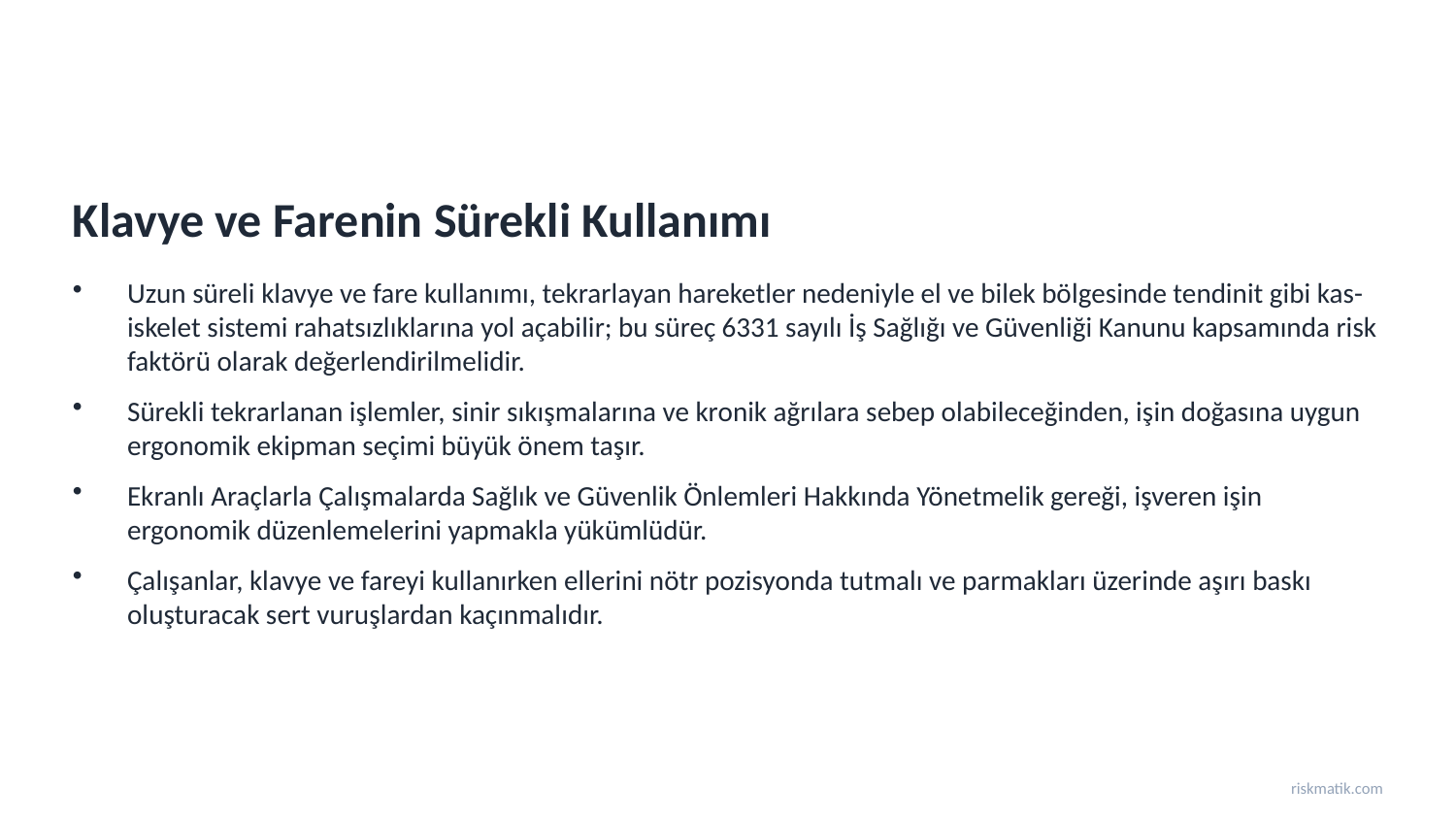

Klavye ve Farenin Sürekli Kullanımı
Uzun süreli klavye ve fare kullanımı, tekrarlayan hareketler nedeniyle el ve bilek bölgesinde tendinit gibi kas-iskelet sistemi rahatsızlıklarına yol açabilir; bu süreç 6331 sayılı İş Sağlığı ve Güvenliği Kanunu kapsamında risk faktörü olarak değerlendirilmelidir.
Sürekli tekrarlanan işlemler, sinir sıkışmalarına ve kronik ağrılara sebep olabileceğinden, işin doğasına uygun ergonomik ekipman seçimi büyük önem taşır.
Ekranlı Araçlarla Çalışmalarda Sağlık ve Güvenlik Önlemleri Hakkında Yönetmelik gereği, işveren işin ergonomik düzenlemelerini yapmakla yükümlüdür.
Çalışanlar, klavye ve fareyi kullanırken ellerini nötr pozisyonda tutmalı ve parmakları üzerinde aşırı baskı oluşturacak sert vuruşlardan kaçınmalıdır.
riskmatik.com